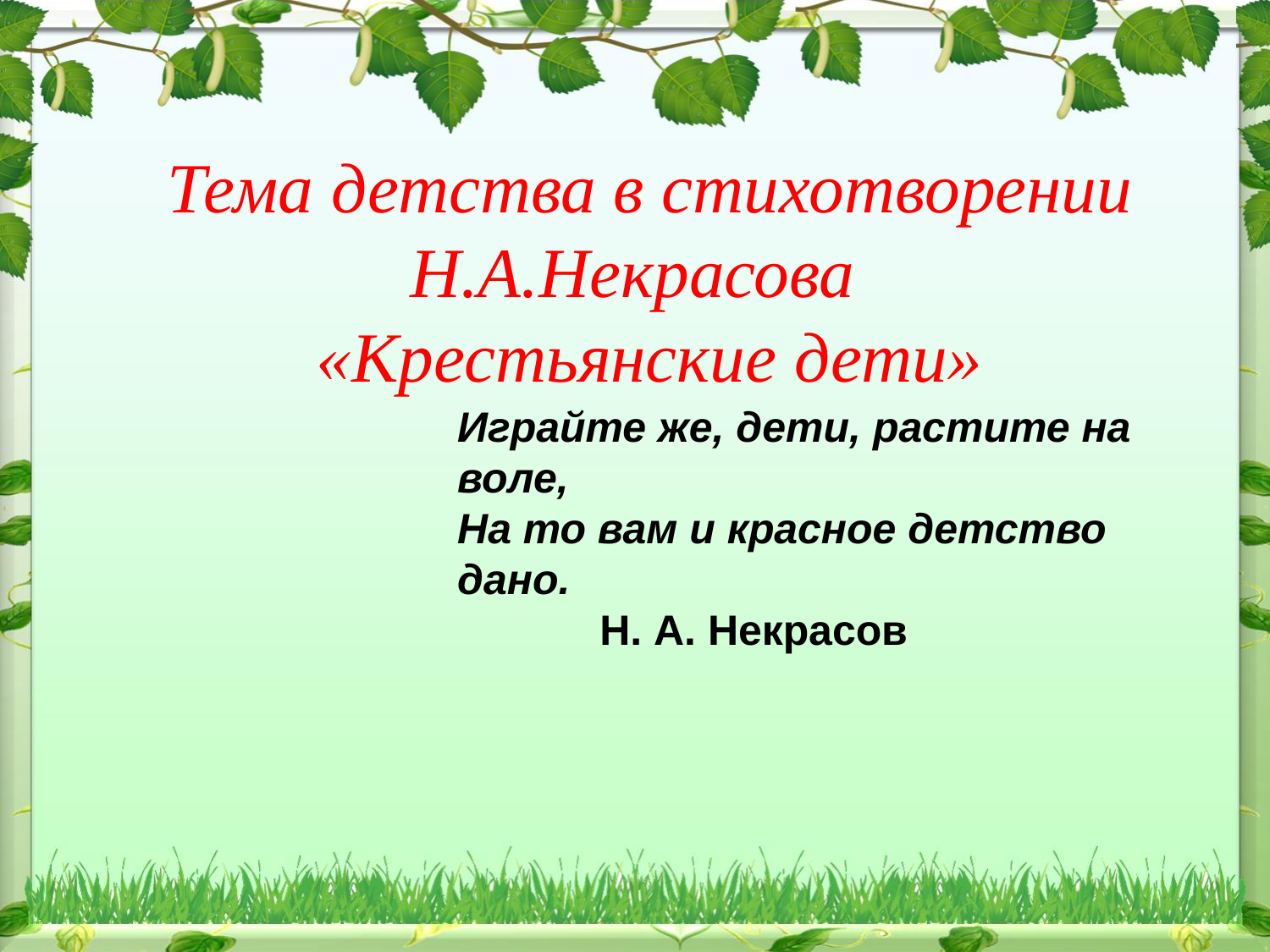

Тема детства в стихотворении Н.А.Некрасова
«Крестьянские дети»
Играйте же, дети, растите на воле,
На то вам и красное детство дано.
            Н. А. Некрасов